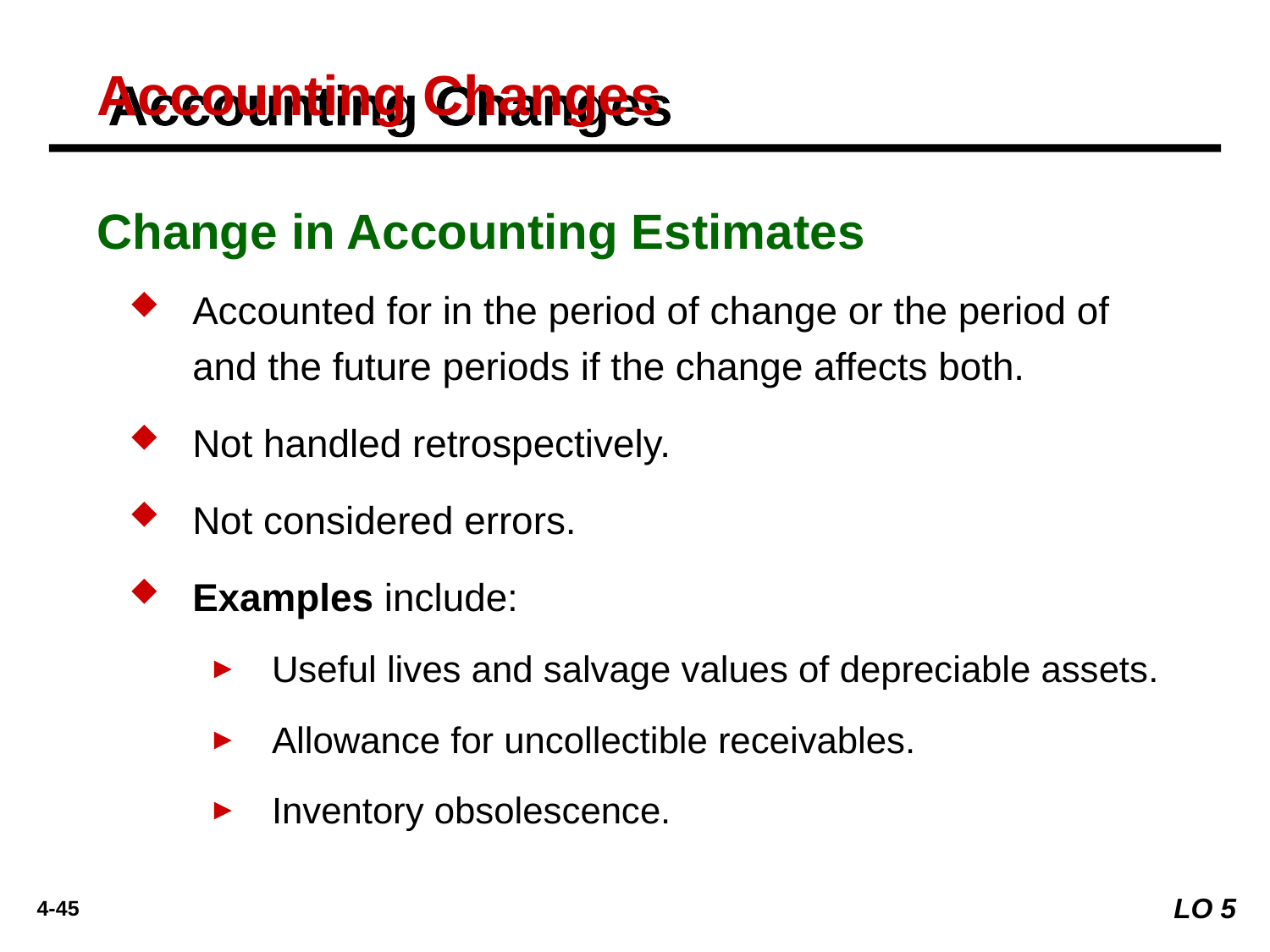

Accounting Changes

Change in Accounting Estimates
Accounted for in the period of change or the period of and the future periods if the change affects both.
Not handled retrospectively.
Not considered errors.
Examples include:
Useful lives and salvage values of depreciable assets.
Allowance for uncollectible receivables.
Inventory obsolescence.
LO 5